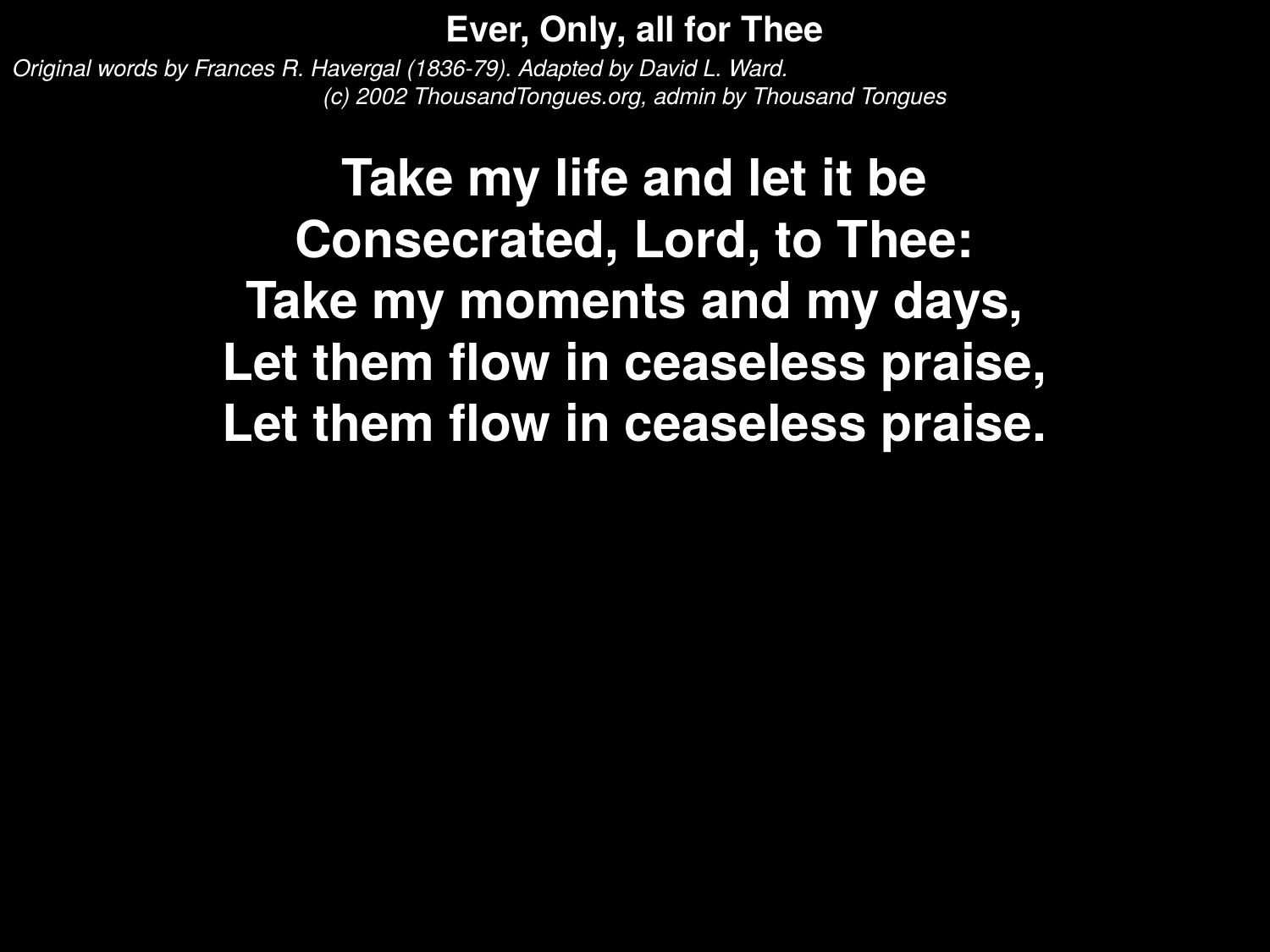

Ever, Only, all for Thee
Original words by Frances R. Havergal (1836-79). Adapted by David L. Ward.
(c) 2002 ThousandTongues.org, admin by Thousand Tongues
Take my life and let it be
Consecrated, Lord, to Thee:
Take my moments and my days,
Let them flow in ceaseless praise,
Let them flow in ceaseless praise.